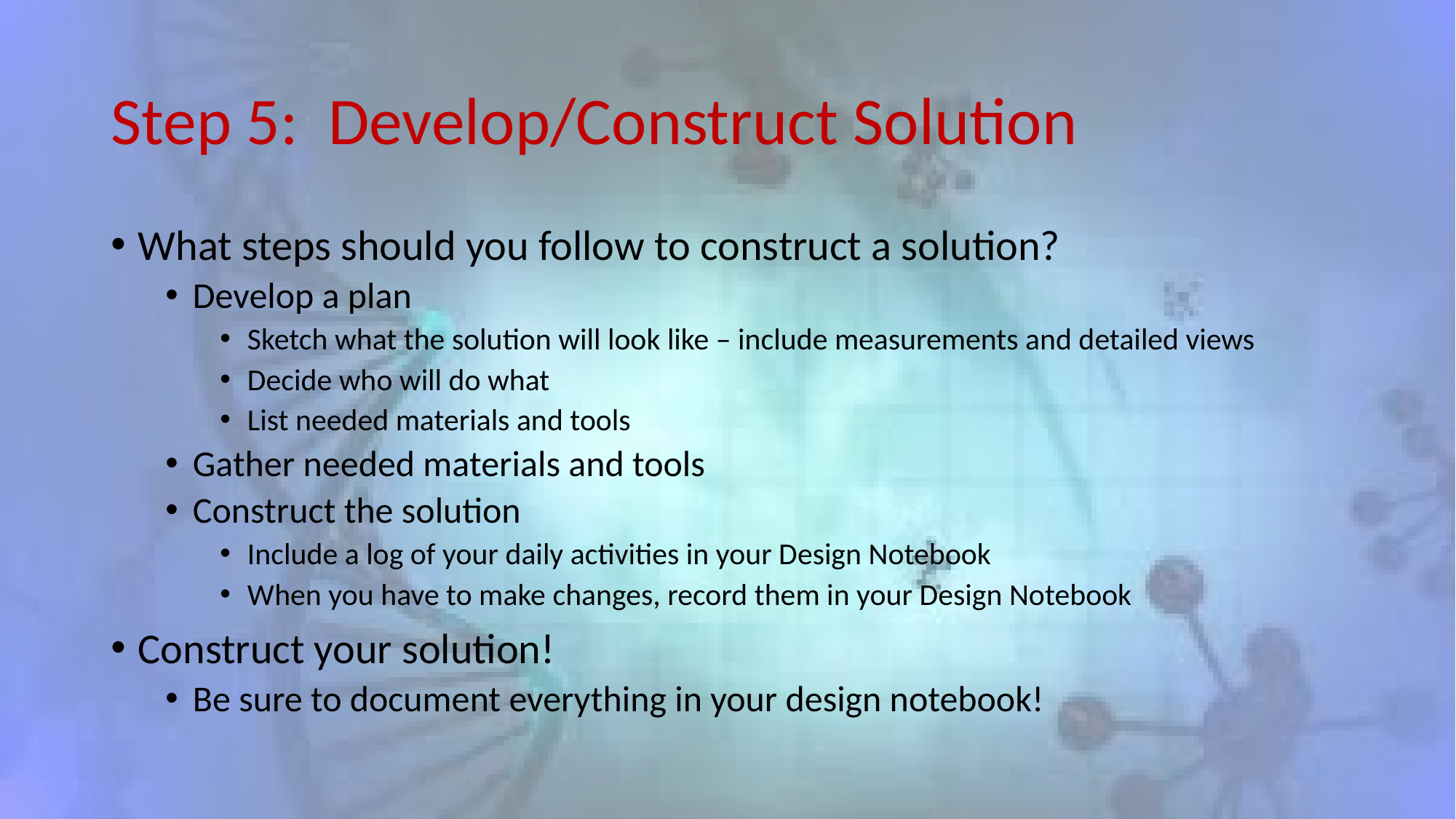

# Step 5:  Develop/Construct Solution
What steps should you follow to construct a solution?
Develop a plan
Sketch what the solution will look like – include measurements and detailed views
Decide who will do what
List needed materials and tools
Gather needed materials and tools
Construct the solution
Include a log of your daily activities in your Design Notebook
When you have to make changes, record them in your Design Notebook
Construct your solution!
Be sure to document everything in your design notebook!